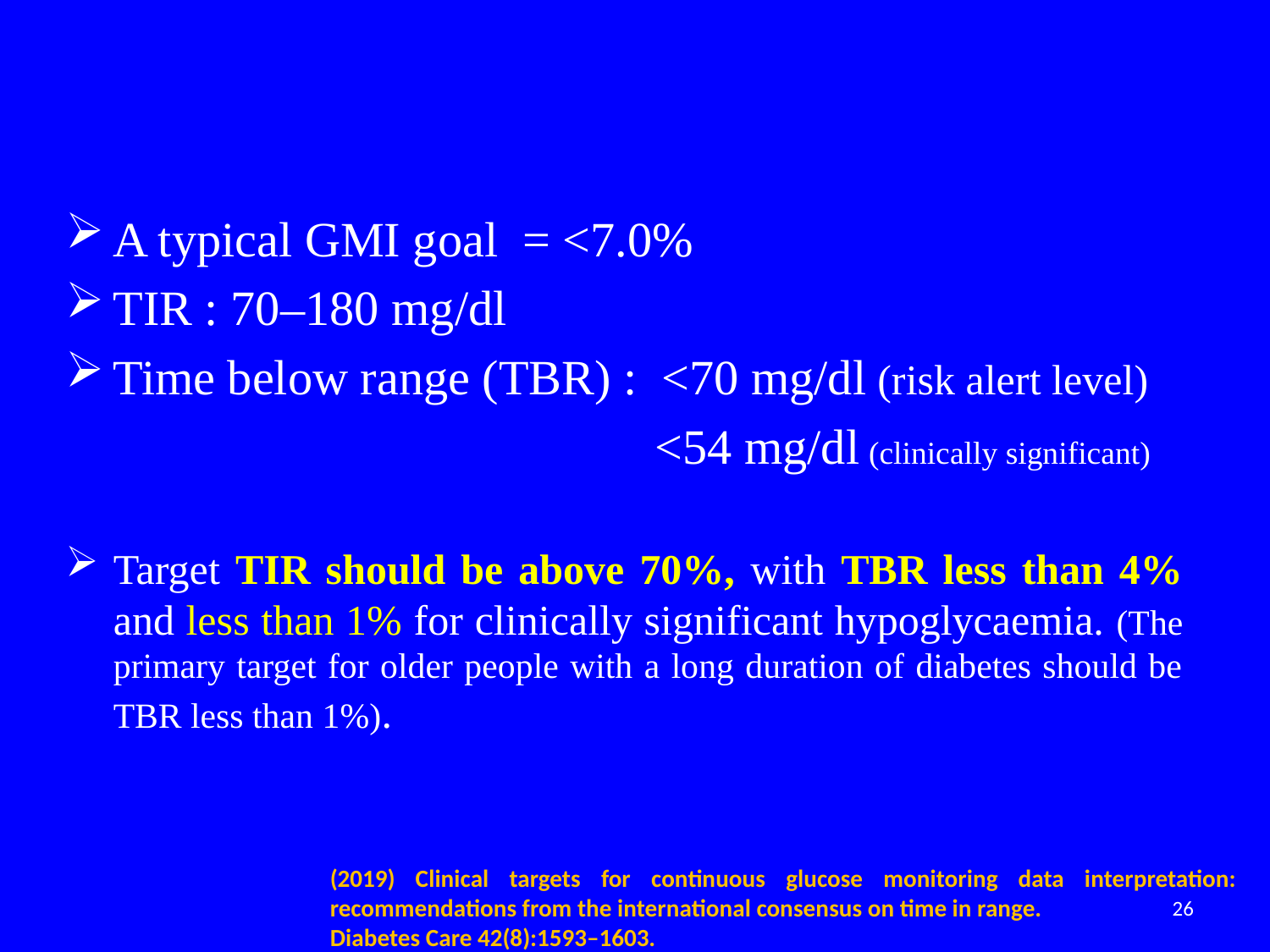

#
A typical GMI goal  = <7.0%
TIR : 70–180 mg/dl
Time below range (TBR) :  <70 mg/dl (risk alert level)
                                                <54 mg/dl (clinically significant)

Target TIR should be above 70%, with TBR less than 4% and less than 1% for clinically significant hypoglycaemia. (The primary target for older people with a long duration of diabetes should be TBR less than 1%).
(2019) Clinical targets for continuous glucose monitoring data interpretation: recommendations from the international consensus on time in range.
Diabetes Care 42(8):1593–1603.
26